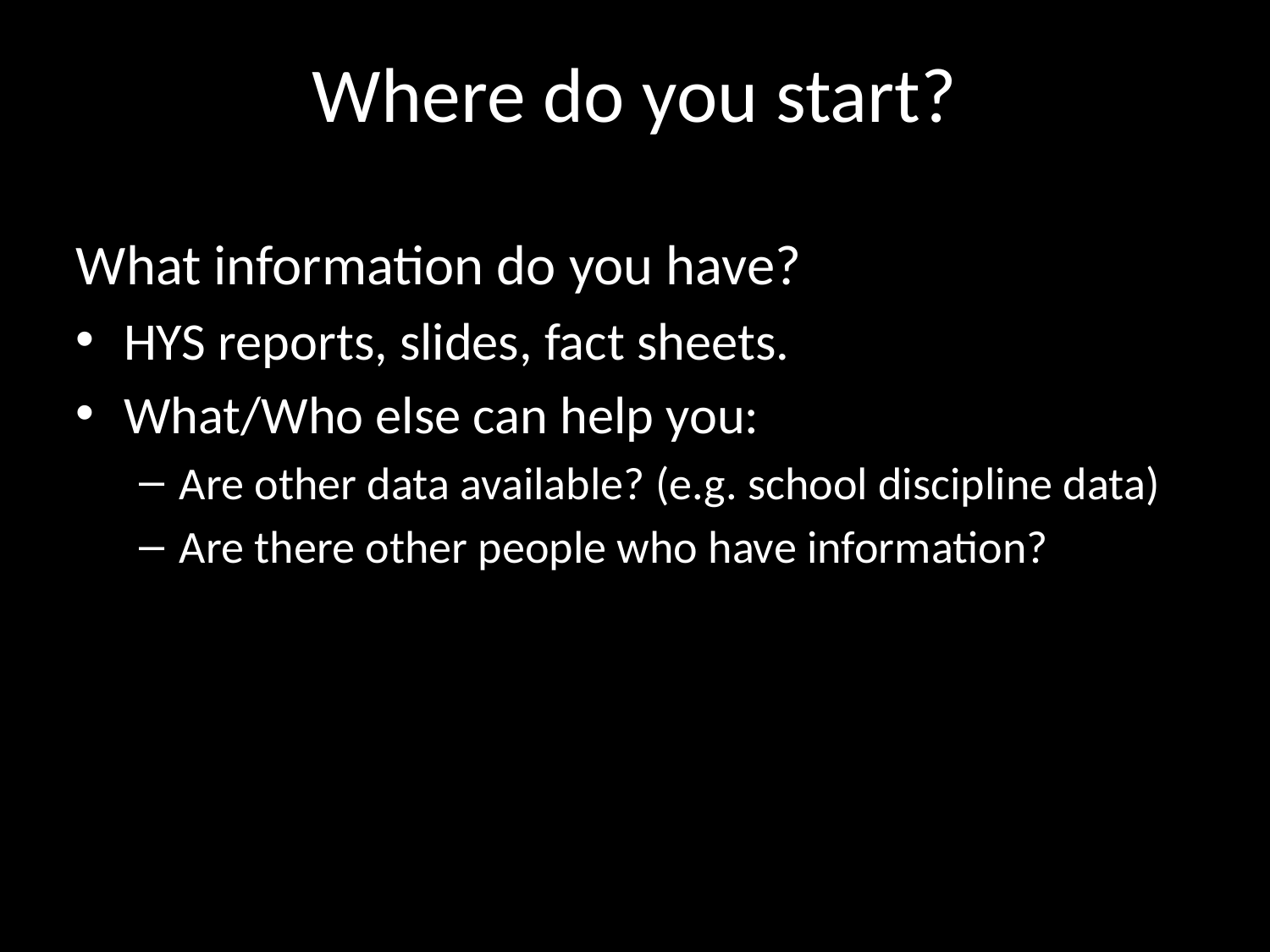

Where do you start?
What information do you have?
HYS reports, slides, fact sheets.
What/Who else can help you:
Are other data available? (e.g. school discipline data)
Are there other people who have information?